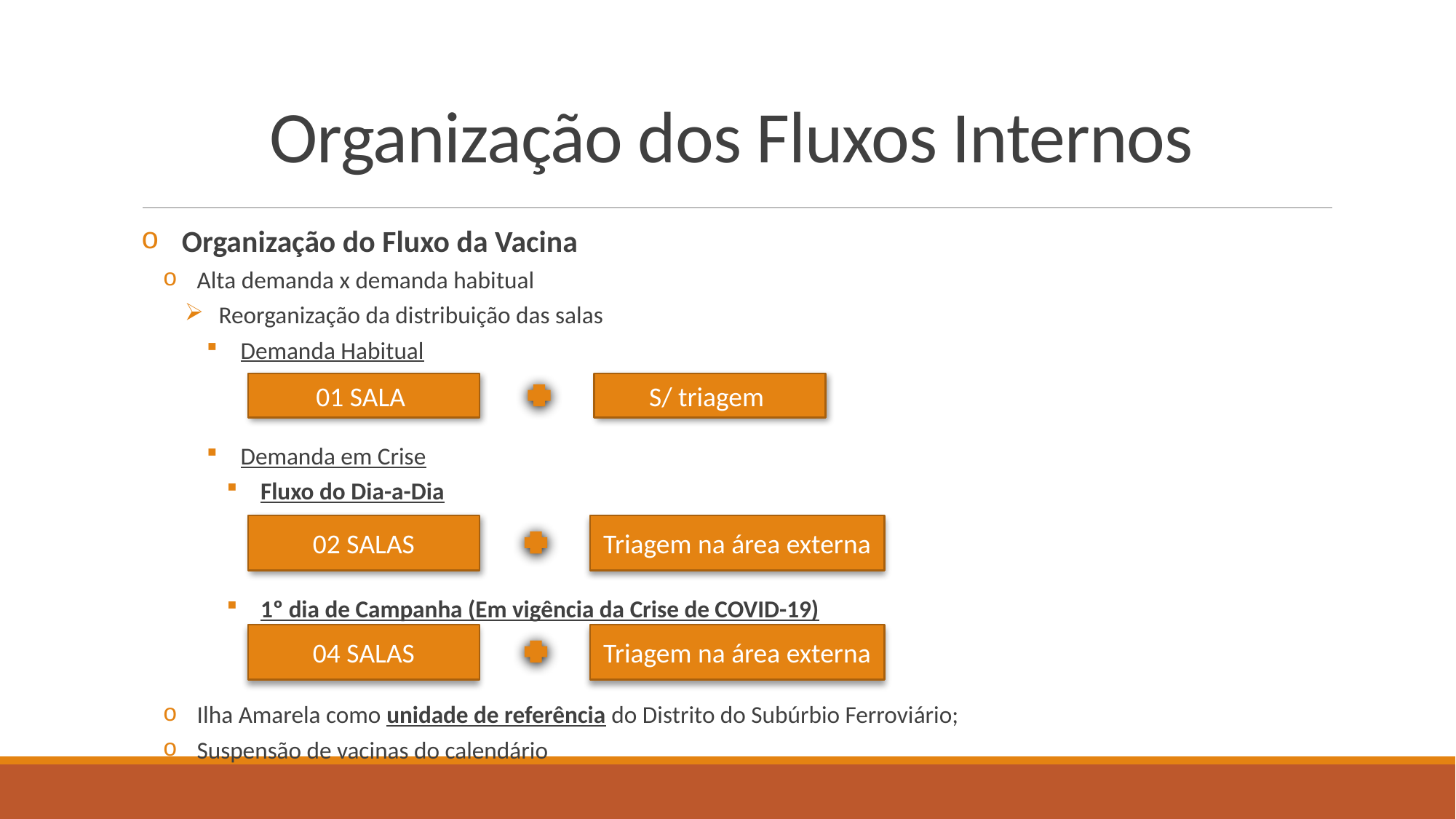

# Organização dos Fluxos Internos
Organização do Fluxo da Vacina
Alta demanda x demanda habitual
Reorganização da distribuição das salas
Demanda Habitual

Demanda em Crise
Fluxo do Dia-a-Dia

1º dia de Campanha (Em vigência da Crise de COVID-19)

Ilha Amarela como unidade de referência do Distrito do Subúrbio Ferroviário;
Suspensão de vacinas do calendário

S/ triagem
01 SALA

02 SALAS
Triagem na área externa

04 SALAS
Triagem na área externa